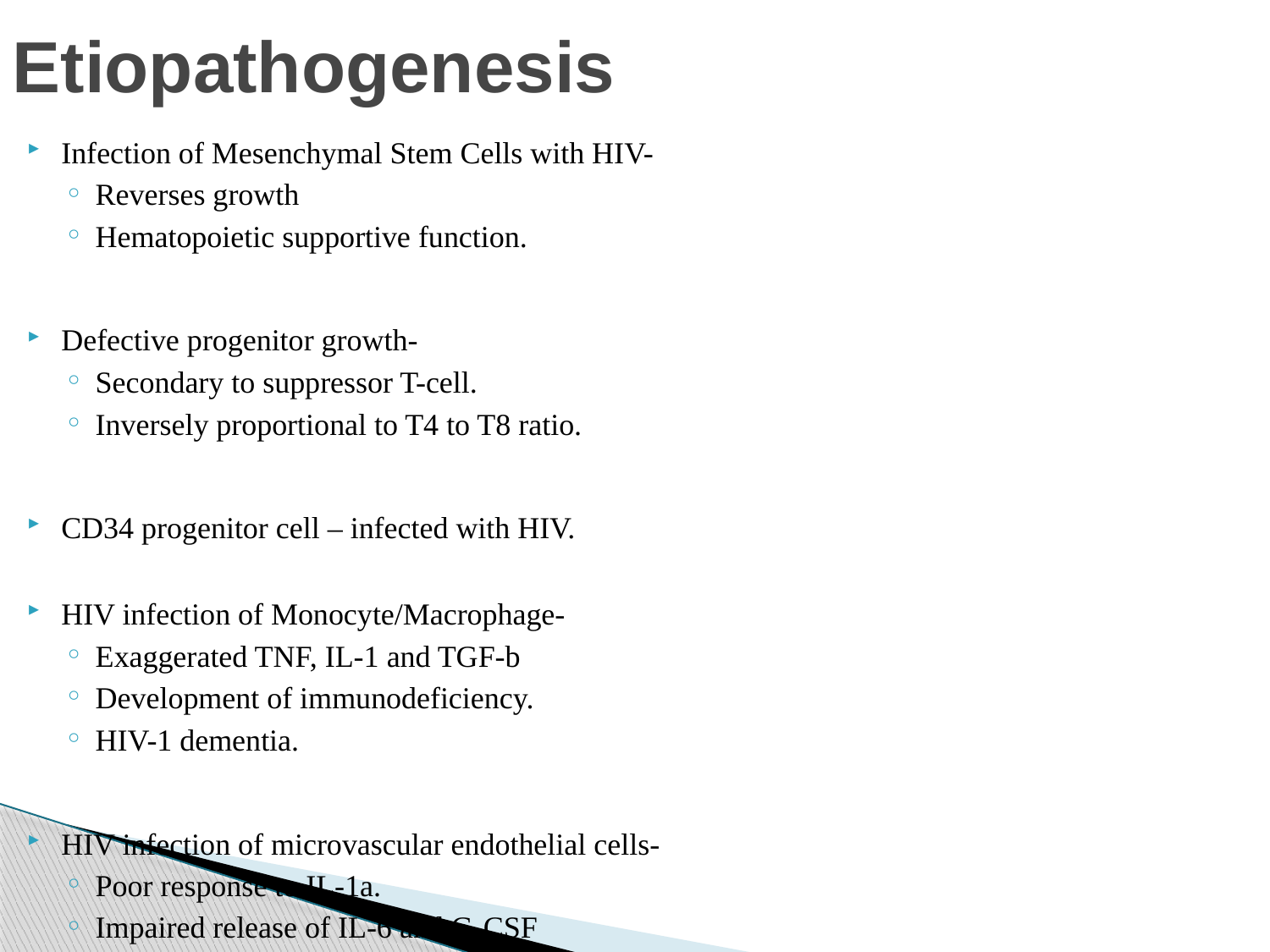

# Etiopathogenesis
Infection of Mesenchymal Stem Cells with HIV-
Reverses growth
Hematopoietic supportive function.

Defective progenitor growth-
Secondary to suppressor T-cell.
Inversely proportional to T4 to T8 ratio.

CD34 progenitor cell – infected with HIV.

HIV infection of Monocyte/Macrophage-
Exaggerated TNF, IL-1 and TGF-b
Development of immunodeficiency.
HIV-1 dementia.

HIV infection of microvascular endothelial cells-
Poor response to IL-1a.
Impaired release of IL-6 and G-CSF